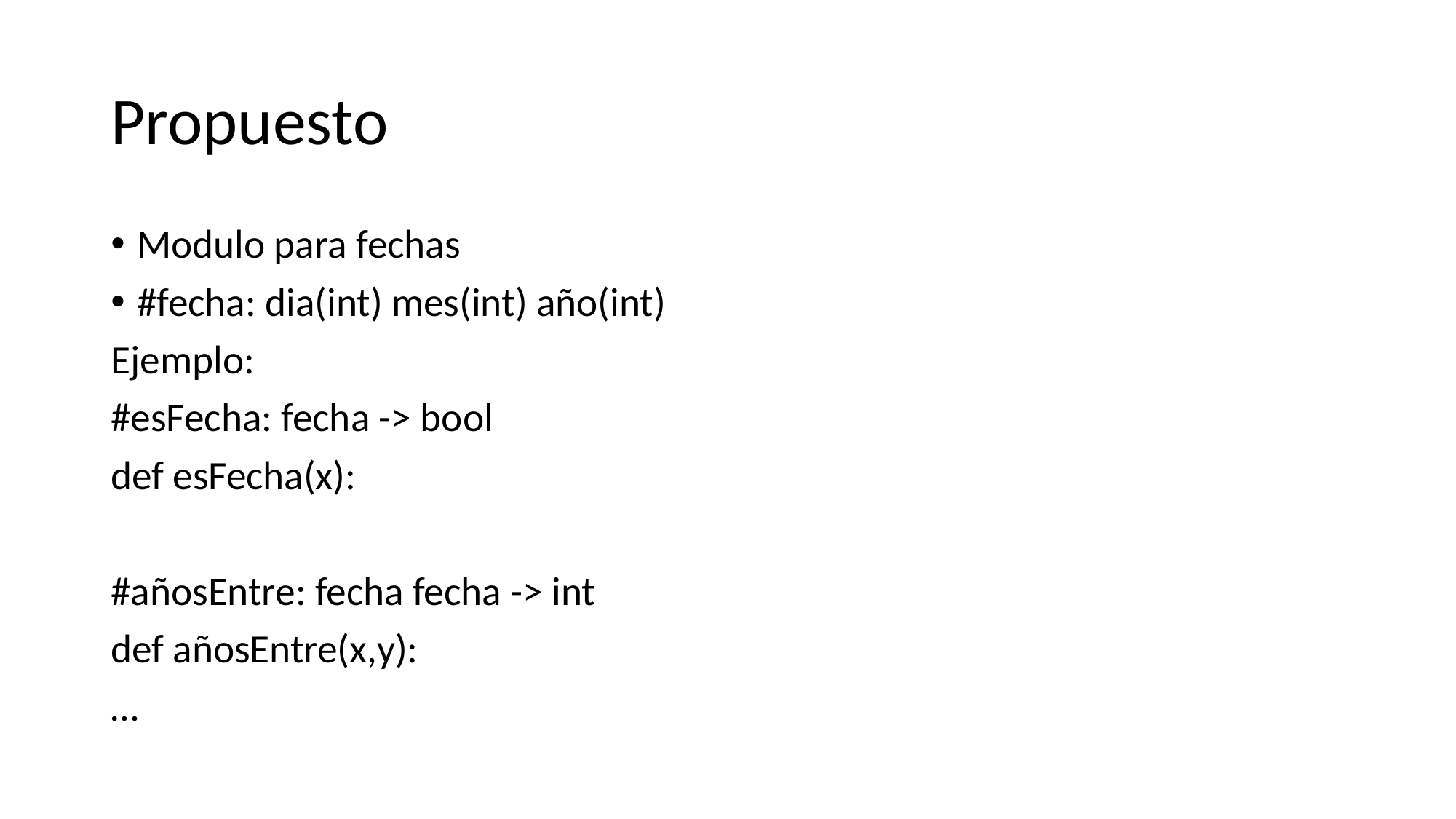

# Propuesto
Modulo para fechas
#fecha: dia(int) mes(int) año(int)
Ejemplo:
#esFecha: fecha -> bool
def esFecha(x):

#añosEntre: fecha fecha -> int
def añosEntre(x,y):
…